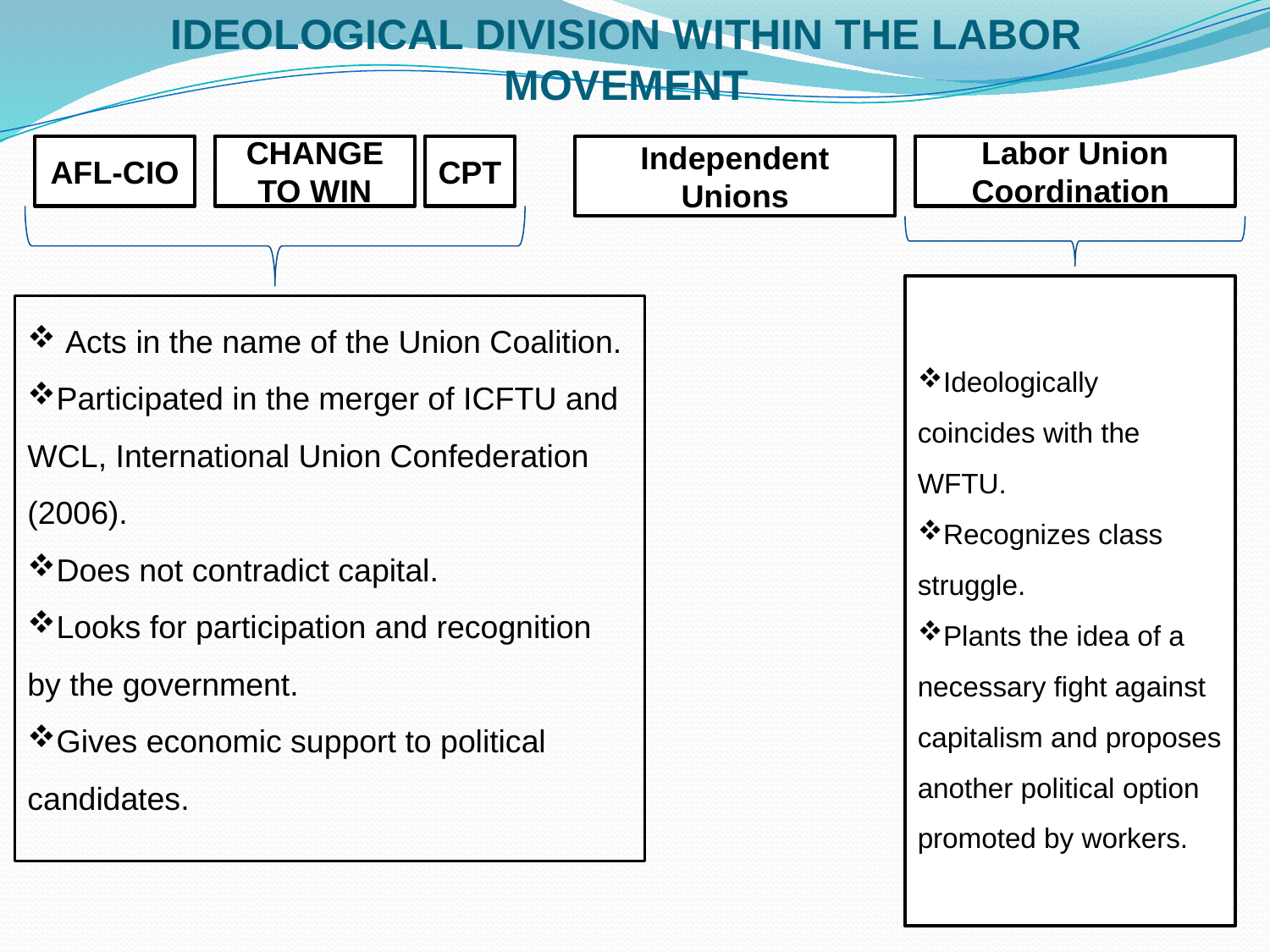

# IDEOLOGICAL DIVISION WITHIN THE LABOR MOVEMENT

AFL-CIO
CHANGE TO WIN

CPT

Independent Unions
Labor Union Coordination
Ideologically coincides with the WFTU.
Recognizes class struggle.
Plants the idea of a necessary fight against capitalism and proposes another political option promoted by workers.
 Acts in the name of the Union Coalition.
Participated in the merger of ICFTU and WCL, International Union Confederation (2006).
Does not contradict capital.
Looks for participation and recognition by the government.
Gives economic support to political candidates.